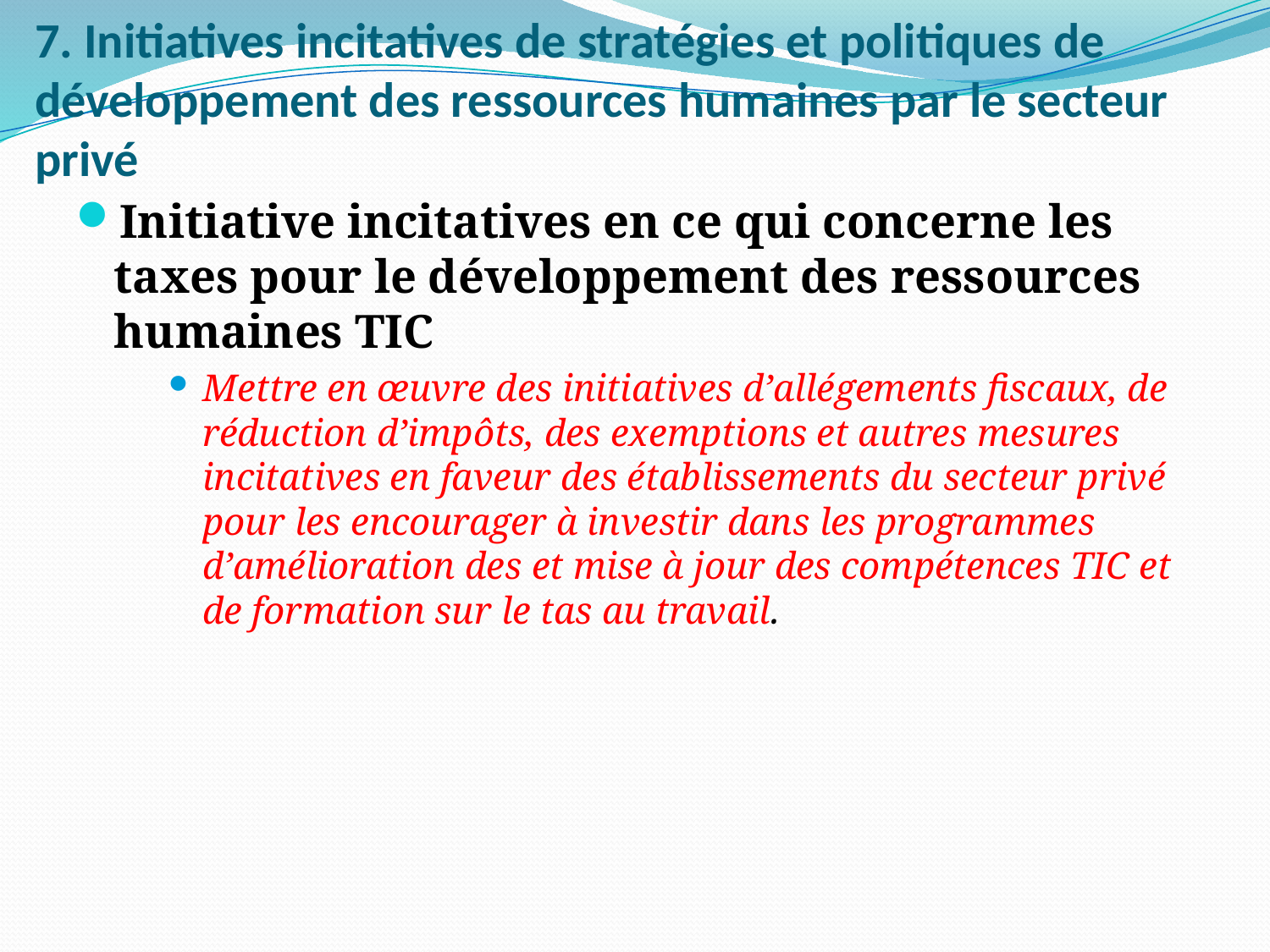

# 7. Initiatives incitatives de stratégies et politiques de développement des ressources humaines par le secteur privé
Initiative incitatives en ce qui concerne les taxes pour le développement des ressources humaines TIC
Mettre en œuvre des initiatives d’allégements fiscaux, de réduction d’impôts, des exemptions et autres mesures incitatives en faveur des établissements du secteur privé pour les encourager à investir dans les programmes d’amélioration des et mise à jour des compétences TIC et de formation sur le tas au travail.